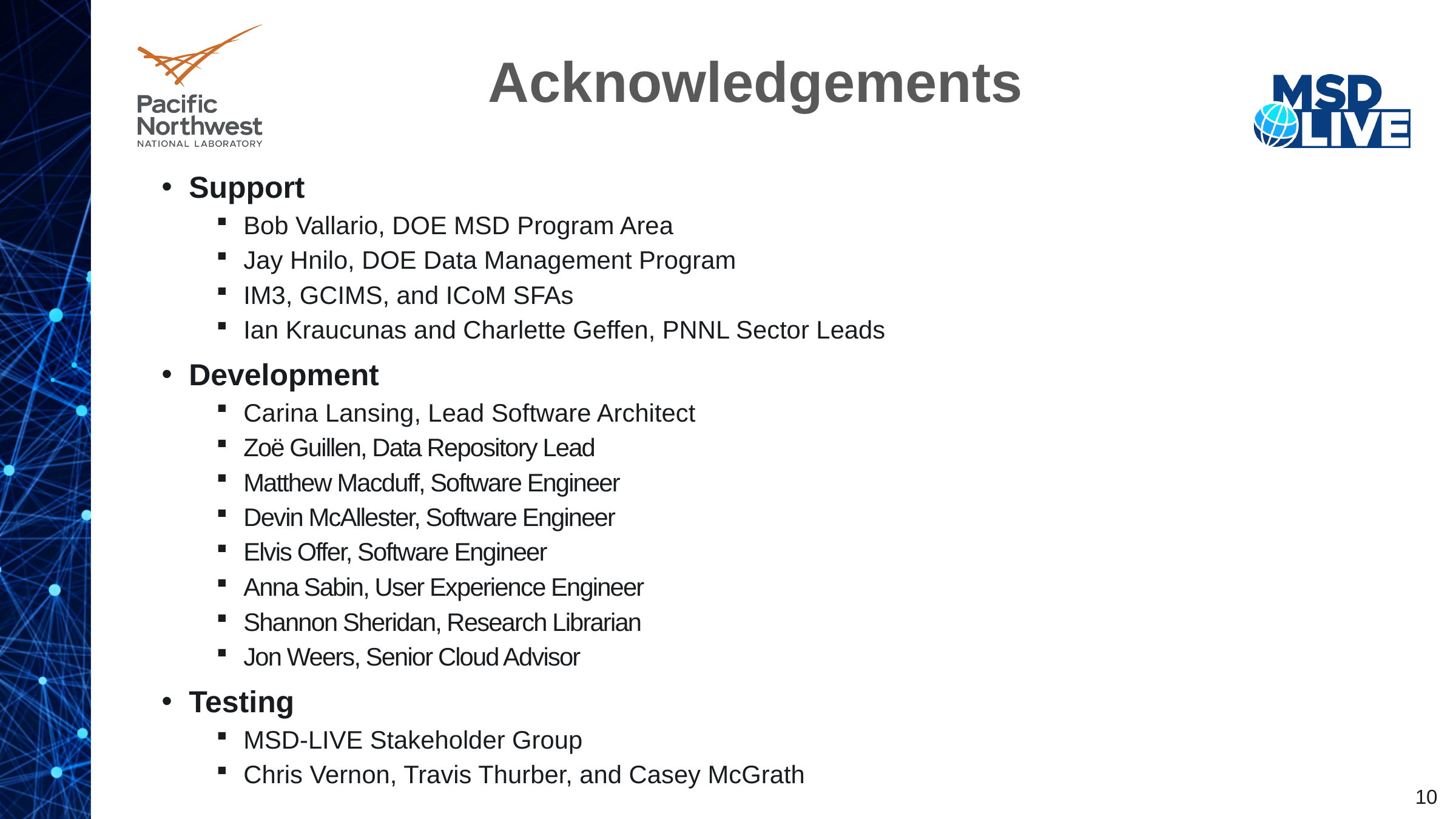

Acknowledgements
Support
Bob Vallario, DOE MSD Program Area
Jay Hnilo, DOE Data Management Program
IM3, GCIMS, and ICoM SFAs
Ian Kraucunas and Charlette Geffen, PNNL Sector Leads
Development
Carina Lansing, Lead Software Architect
Zoë Guillen, Data Repository Lead
Matthew Macduff, Software Engineer
Devin McAllester, Software Engineer
Elvis Offer, Software Engineer
Anna Sabin, User Experience Engineer
Shannon Sheridan, Research Librarian
Jon Weers, Senior Cloud Advisor
Testing
MSD-LIVE Stakeholder Group
Chris Vernon, Travis Thurber, and Casey McGrath
10